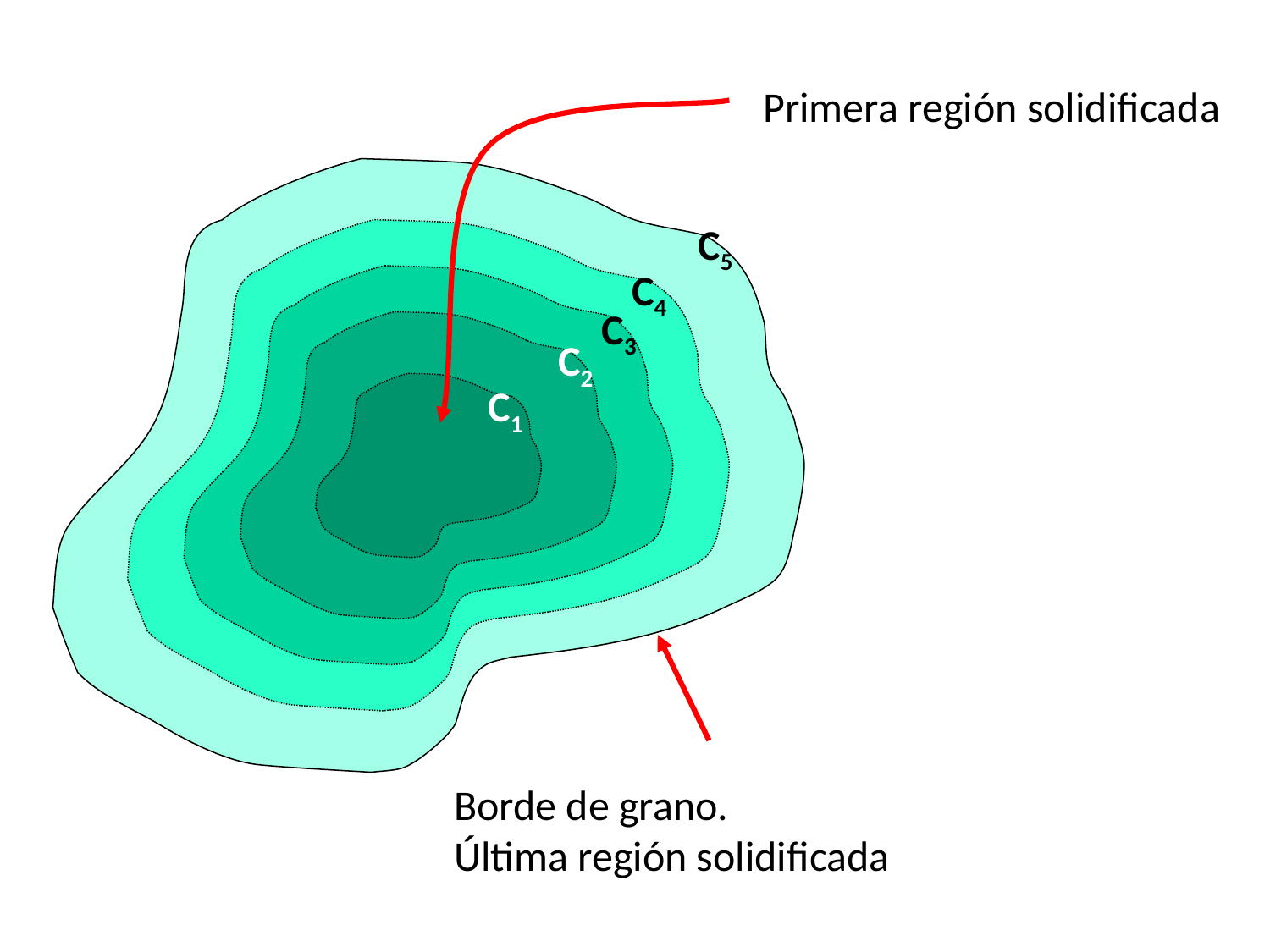

Primera región solidificada

C5
C4
C3
C2
C1

Borde de grano.
Última región solidificada